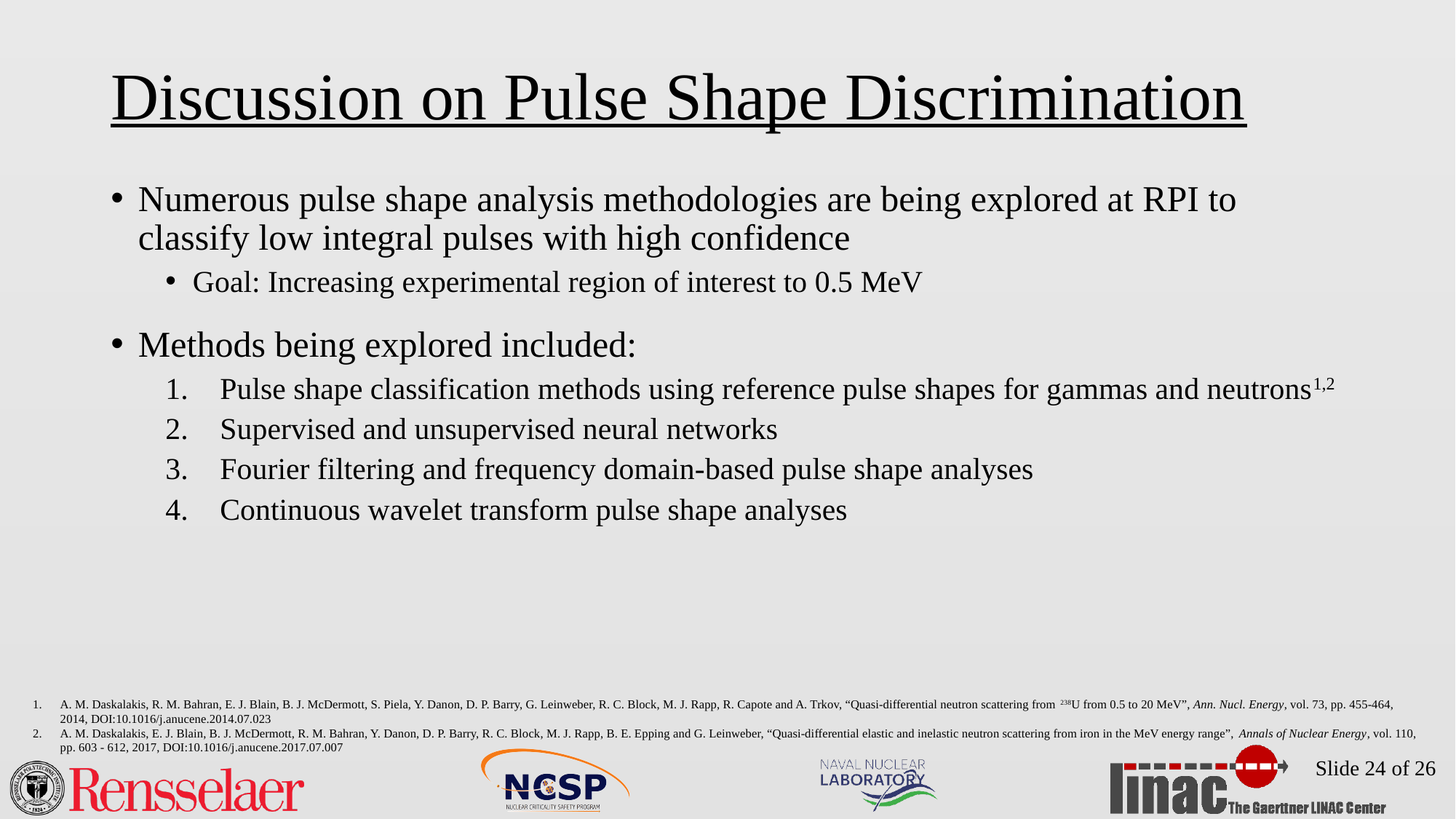

# Discussion on Pulse Shape Discrimination
Numerous pulse shape analysis methodologies are being explored at RPI to classify low integral pulses with high confidence
Goal: Increasing experimental region of interest to 0.5 MeV
Methods being explored included:
Pulse shape classification methods using reference pulse shapes for gammas and neutrons1,2
Supervised and unsupervised neural networks
Fourier filtering and frequency domain-based pulse shape analyses
Continuous wavelet transform pulse shape analyses
A. M. Daskalakis, R. M. Bahran, E. J. Blain, B. J. McDermott, S. Piela, Y. Danon, D. P. Barry, G. Leinweber, R. C. Block, M. J. Rapp, R. Capote and A. Trkov, “Quasi-differential neutron scattering from 238U from 0.5 to 20 MeV”, Ann. Nucl. Energy, vol. 73, pp. 455-464, 2014, DOI:10.1016/j.anucene.2014.07.023
A. M. Daskalakis, E. J. Blain, B. J. McDermott, R. M. Bahran, Y. Danon, D. P. Barry, R. C. Block, M. J. Rapp, B. E. Epping and G. Leinweber, “Quasi-differential elastic and inelastic neutron scattering from iron in the MeV energy range”, Annals of Nuclear Energy, vol. 110, pp. 603 - 612, 2017, DOI:10.1016/j.anucene.2017.07.007
Slide 24 of 26